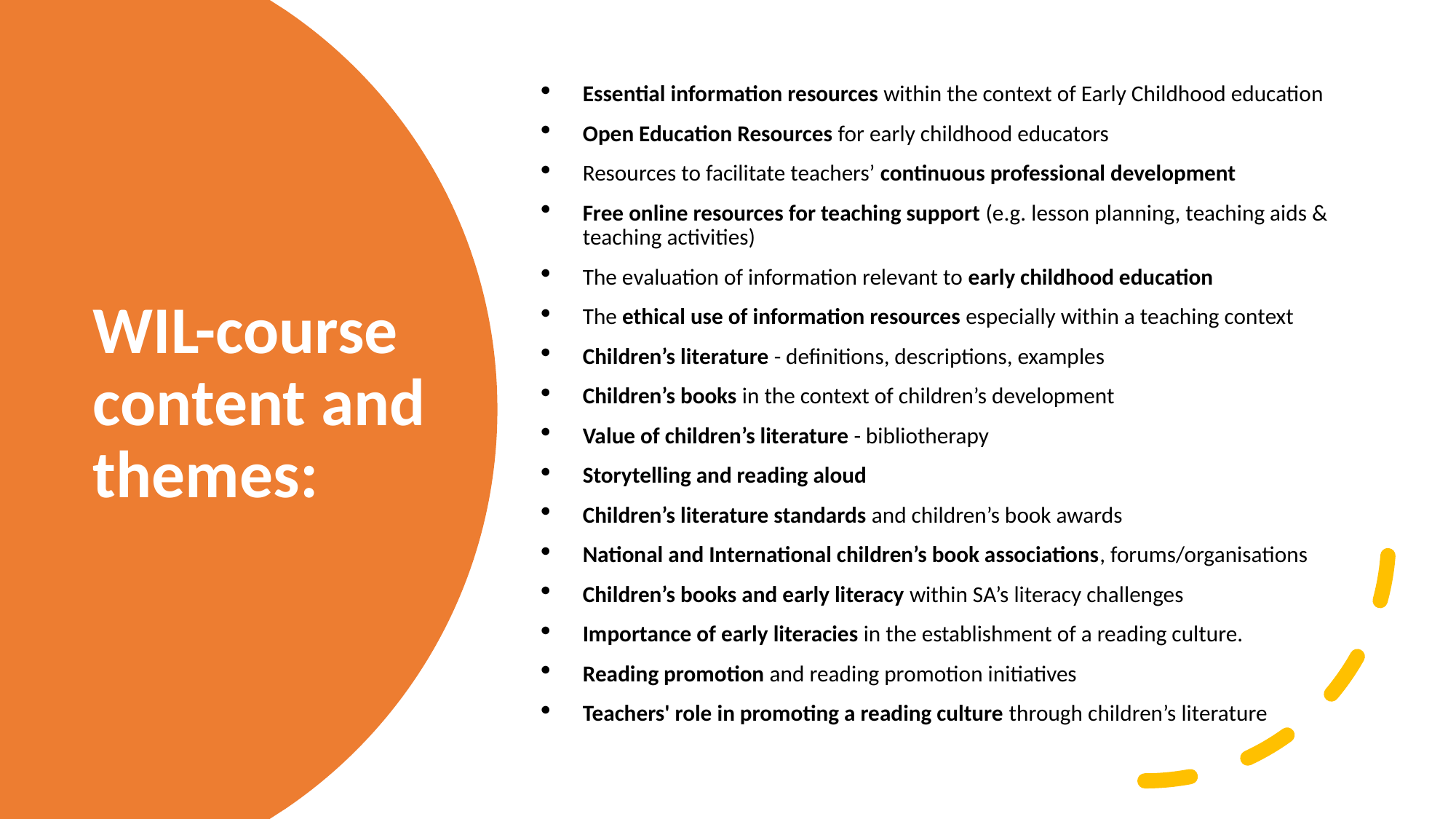

Essential information resources within the context of Early Childhood education
Open Education Resources for early childhood educators
Resources to facilitate teachers’ continuous professional development
Free online resources for teaching support (e.g. lesson planning, teaching aids & teaching activities)
The evaluation of information relevant to early childhood education
The ethical use of information resources especially within a teaching context
Children’s literature - definitions, descriptions, examples
Children’s books in the context of children’s development
Value of children’s literature - bibliotherapy
Storytelling and reading aloud
Children’s literature standards and children’s book awards
National and International children’s book associations, forums/organisations
Children’s books and early literacy within SA’s literacy challenges
Importance of early literacies in the establishment of a reading culture.
Reading promotion and reading promotion initiatives
Teachers' role in promoting a reading culture through children’s literature
# WIL-course content and themes: